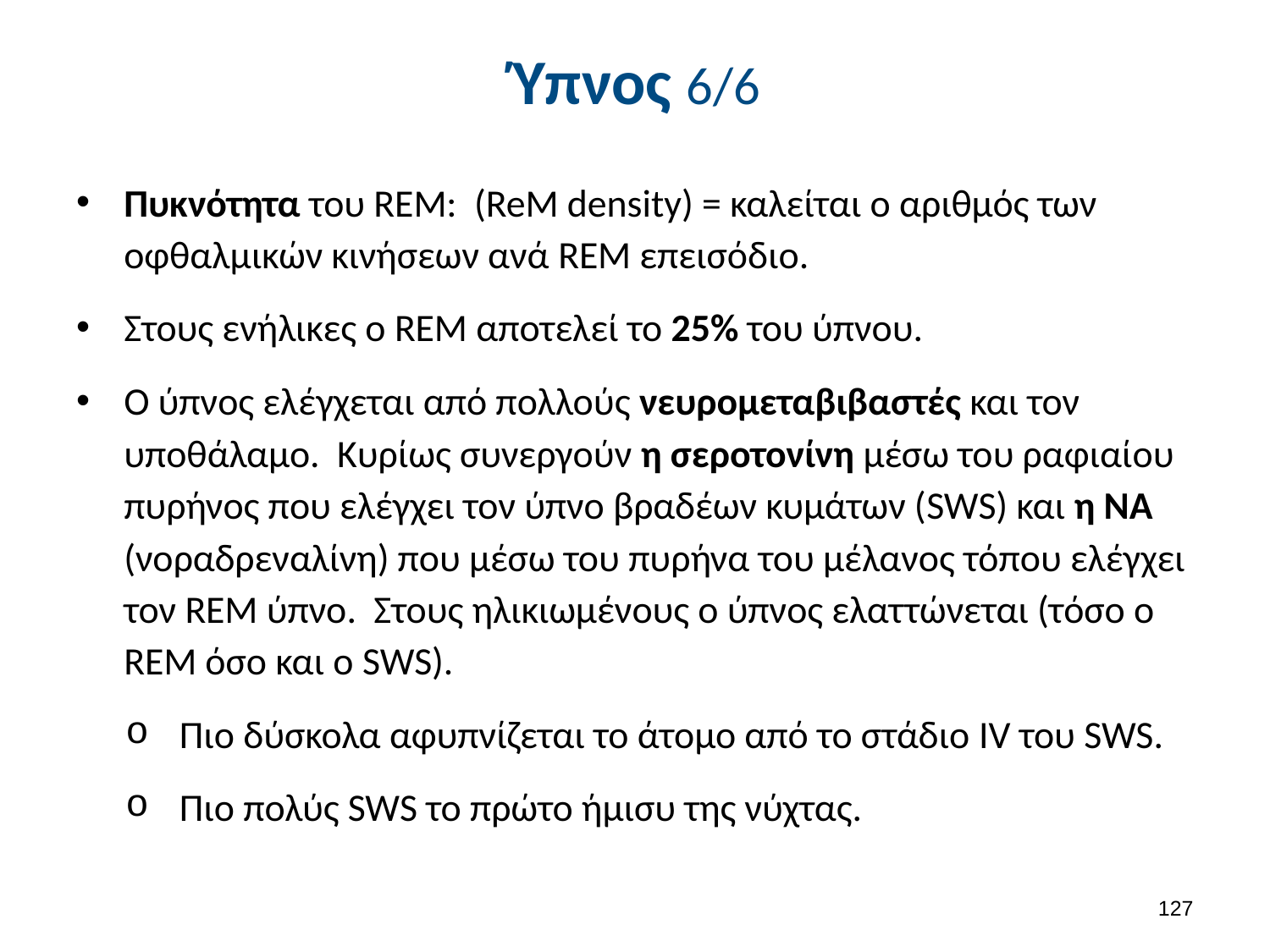

# Ύπνος 6/6
Πυκνότητα του REM:  (ReΜ density) = καλείται ο αριθμός των οφθαλμικών κινήσεων ανά REM επεισόδιο.
Στους ενήλικες ο REM αποτελεί το 25% του ύπνου.
Ο ύπνος ελέγχεται από πολλούς νευρομεταβιβαστές και τον υποθάλαμο.  Κυρίως συνεργούν η σεροτονίνη μέσω του ραφιαίου πυρήνος που ελέγχει τον ύπνο βραδέων κυμάτων (SWS) και η ΝΑ (νοραδρεναλίνη) που μέσω του πυρήνα του μέλανος τόπου ελέγχει τον REM ύπνο.  Στους ηλικιωμένους ο ύπνος ελαττώνεται (τόσο ο REM όσο και ο SWS).
Πιο δύσκολα αφυπνίζεται το άτομο από το στάδιο IV του SWS.
Πιο πολύς SWS το πρώτο ήμισυ της νύχτας.
127